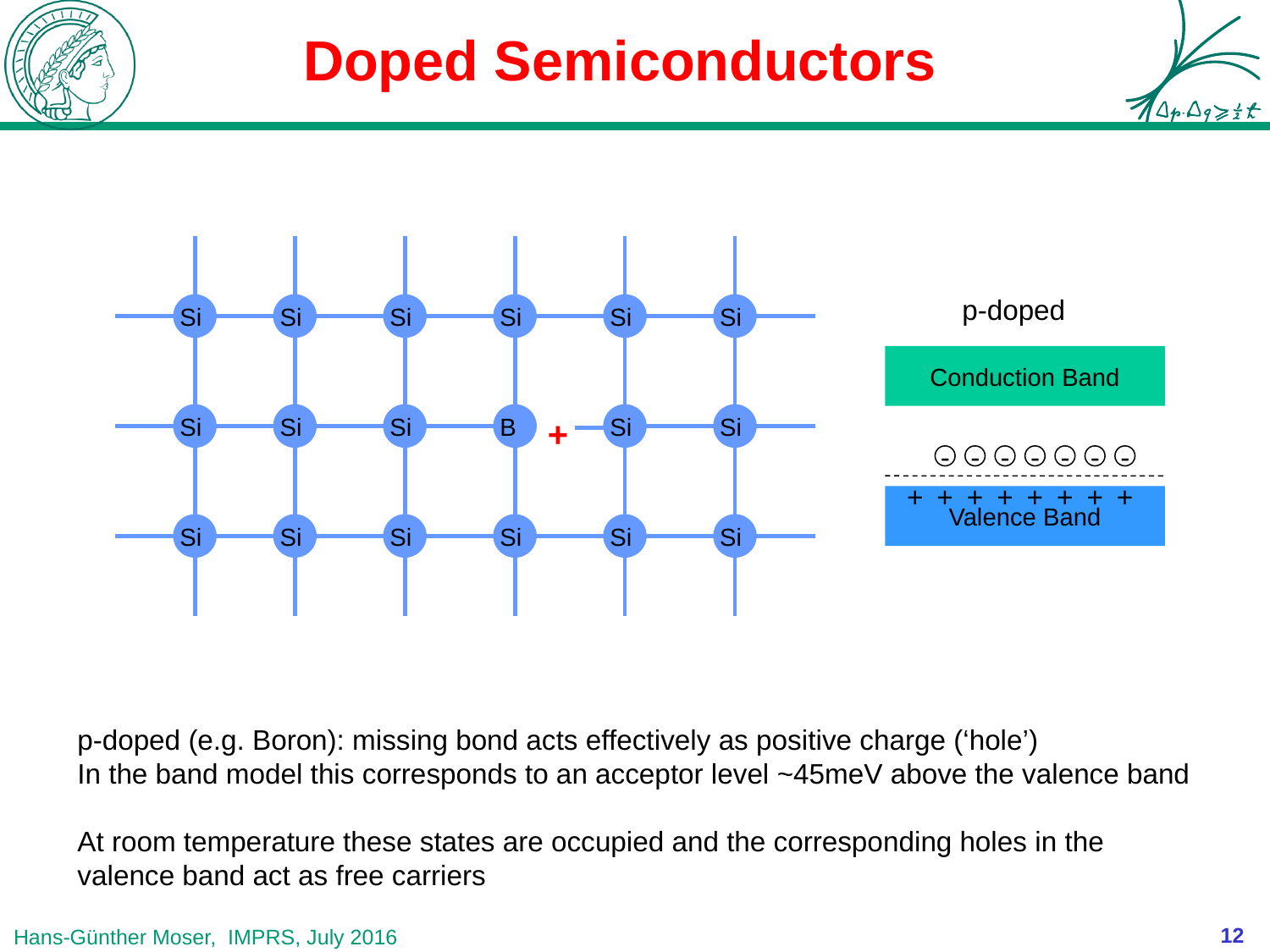

# Doped Semiconductors
Si

Si

Si

Si

Si

Si

B

Si

Si

Si

Si

Si

+
Si

Si

Si

Si

Si

Si

p-doped
Conduction Band
-
-
-
-
-
-
-

Valence Band
+
+
+
+
+
+
+
+
p-doped (e.g. Boron): missing bond acts effectively as positive charge (‘hole’)
In the band model this corresponds to an acceptor level ~45meV above the valence band

At room temperature these states are occupied and the corresponding holes in the valence band act as free carriers
12